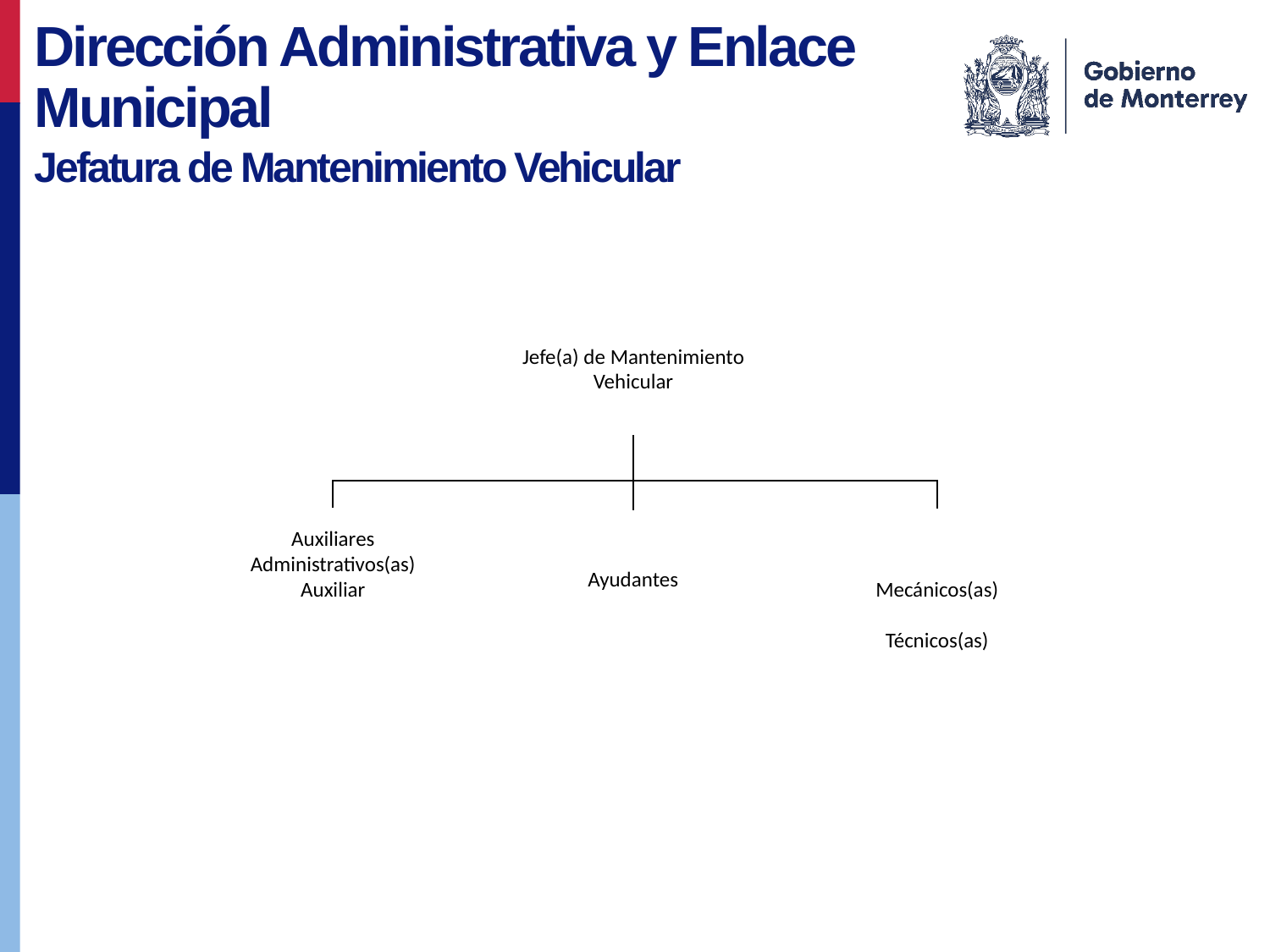

Dirección Administrativa y Enlace Municipal
Jefatura de Mantenimiento Vehicular
Jefe(a) de Mantenimiento
Vehicular
Auxiliares Administrativos(as)
Auxiliar
Ayudantes
Mecánicos(as)

Técnicos(as)